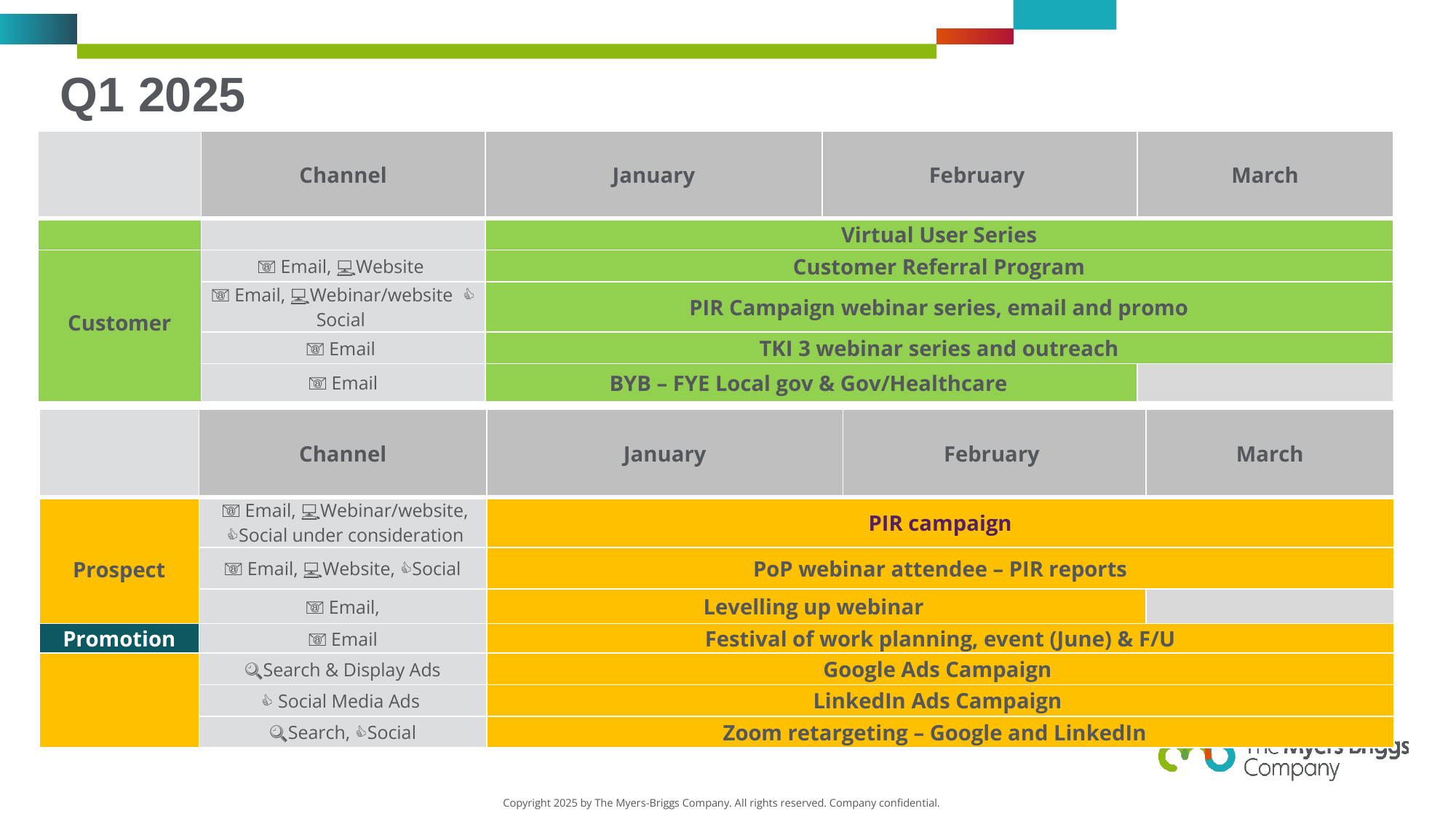

# Q1 2025
|  | Channel | January | February | March |
| --- | --- | --- | --- | --- |
|  |  | Virtual User Series |  |  |
| Customer | 📧 Email, 💻Website | Customer Referral Program |  |  |
|  | 📧 Email, 💻Webinar/website  👍Social | PIR Campaign webinar series, email and promo |  |  |
|  | 📧 Email | TKI 3 webinar series and outreach |  |  |
|  | 📧 Email | BYB – FYE Local gov & Gov/Healthcare |  |  |
|  | Channel | January | February | March |
| --- | --- | --- | --- | --- |
| Prospect | 📧 Email, 💻Webinar/website,  👍Social under consideration | PIR campaign |  |  |
| Prospect | 📧 Email, 💻Website, 👍Social | PoP webinar attendee – PIR reports |  |  |
|  | 📧 Email, | Levelling up webinar |  |  |
| Promotion | 📧 Email | Festival of work planning, event (June) & F/U |  |  |
|  | 🔍Search & Display Ads | Google Ads Campaign |  |  |
|  | 👍 Social Media Ads | LinkedIn Ads Campaign |  |  |
|  | 🔍Search, 👍Social | Zoom retargeting – Google and LinkedIn |  |  |